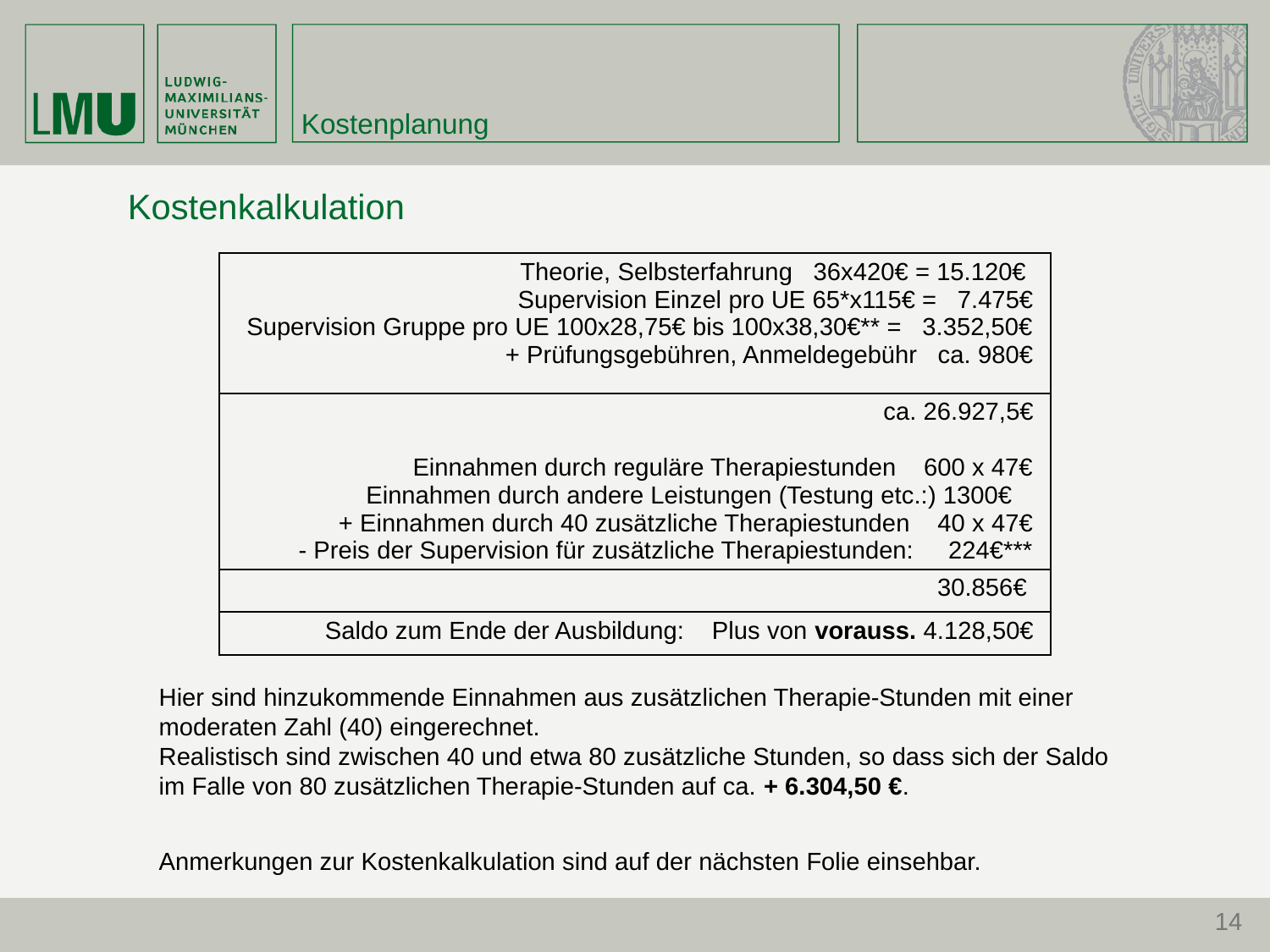

# Kostenplanung
Kostenkalkulation
| Theorie, Selbsterfahrung 36x420€ = 15.120€ Supervision Einzel pro UE 65\*x115€ = 7.475€ Supervision Gruppe pro UE 100x28,75€ bis 100x38,30€\*\* = 3.352,50€ + Prüfungsgebühren, Anmeldegebühr ca. 980€ |
| --- |
| ca. 26.927,5€ Einnahmen durch reguläre Therapiestunden 600 x 47€ Einnahmen durch andere Leistungen (Testung etc.:) 1300€ + Einnahmen durch 40 zusätzliche Therapiestunden 40 x 47€ - Preis der Supervision für zusätzliche Therapiestunden: 224€\*\*\* |
| 30.856€ |
| Saldo zum Ende der Ausbildung: Plus von vorauss. 4.128,50€ |
Hier sind hinzukommende Einnahmen aus zusätzlichen Therapie-Stunden mit einer moderaten Zahl (40) eingerechnet.
Realistisch sind zwischen 40 und etwa 80 zusätzliche Stunden, so dass sich der Saldo im Falle von 80 zusätzlichen Therapie-Stunden auf ca. + 6.304,50 €.
Anmerkungen zur Kostenkalkulation sind auf der nächsten Folie einsehbar.
14